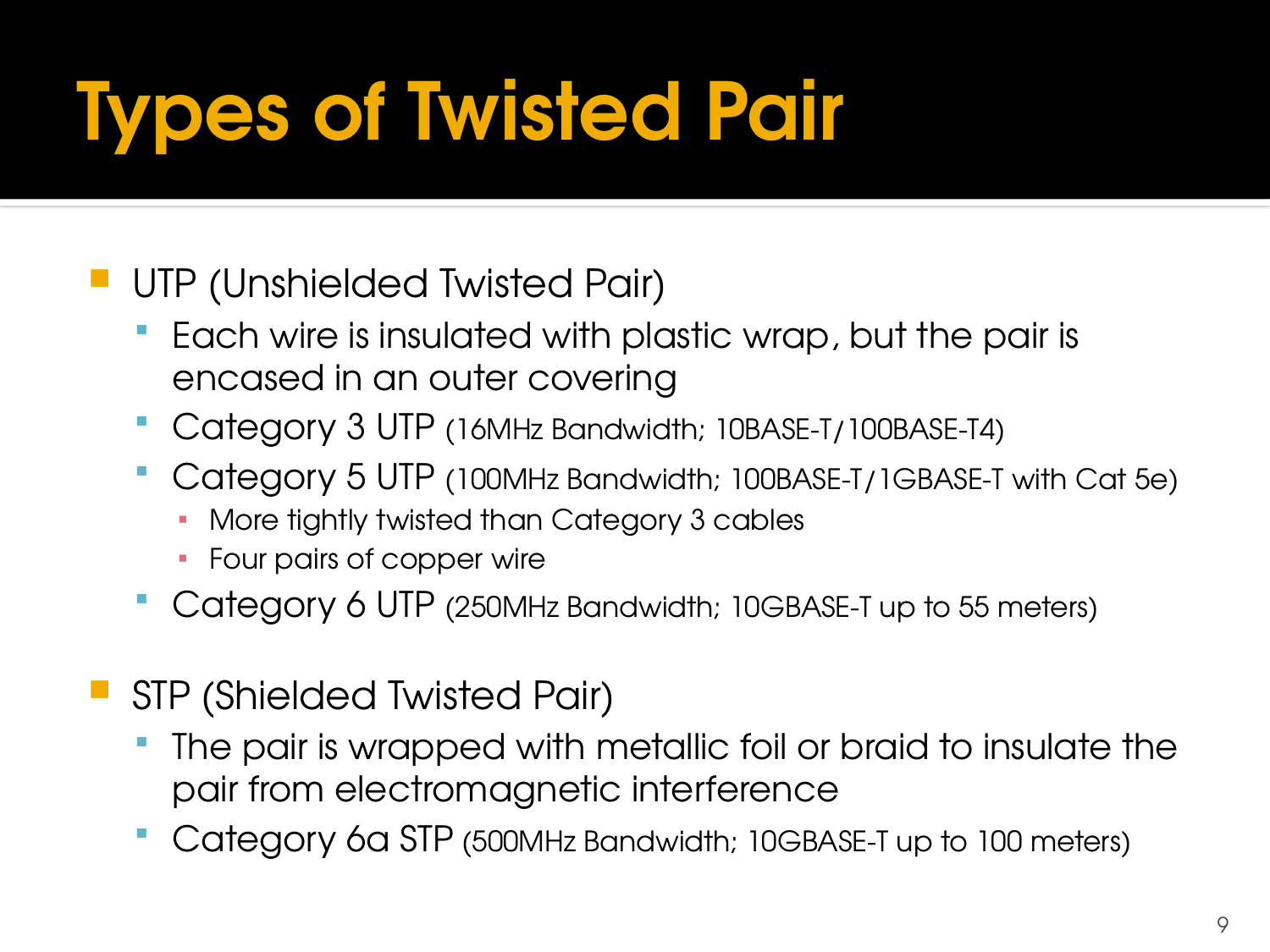

# Types of Twisted Pair
UTP (Unshielded Twisted Pair)
Each wire is insulated with plastic wrap, but the pair is encased in an outer covering
Category 3 UTP (16MHz Bandwidth; 10BASE-T/100BASE-T4)
Category 5 UTP (100MHz Bandwidth; 100BASE-T/1GBASE-T with Cat 5e)
More tightly twisted than Category 3 cables
Four pairs of copper wire
Category 6 UTP (250MHz Bandwidth; 10GBASE-T up to 55 meters)

STP (Shielded Twisted Pair)
The pair is wrapped with metallic foil or braid to insulate the pair from electromagnetic interference
Category 6a STP (500MHz Bandwidth; 10GBASE-T up to 100 meters)
9